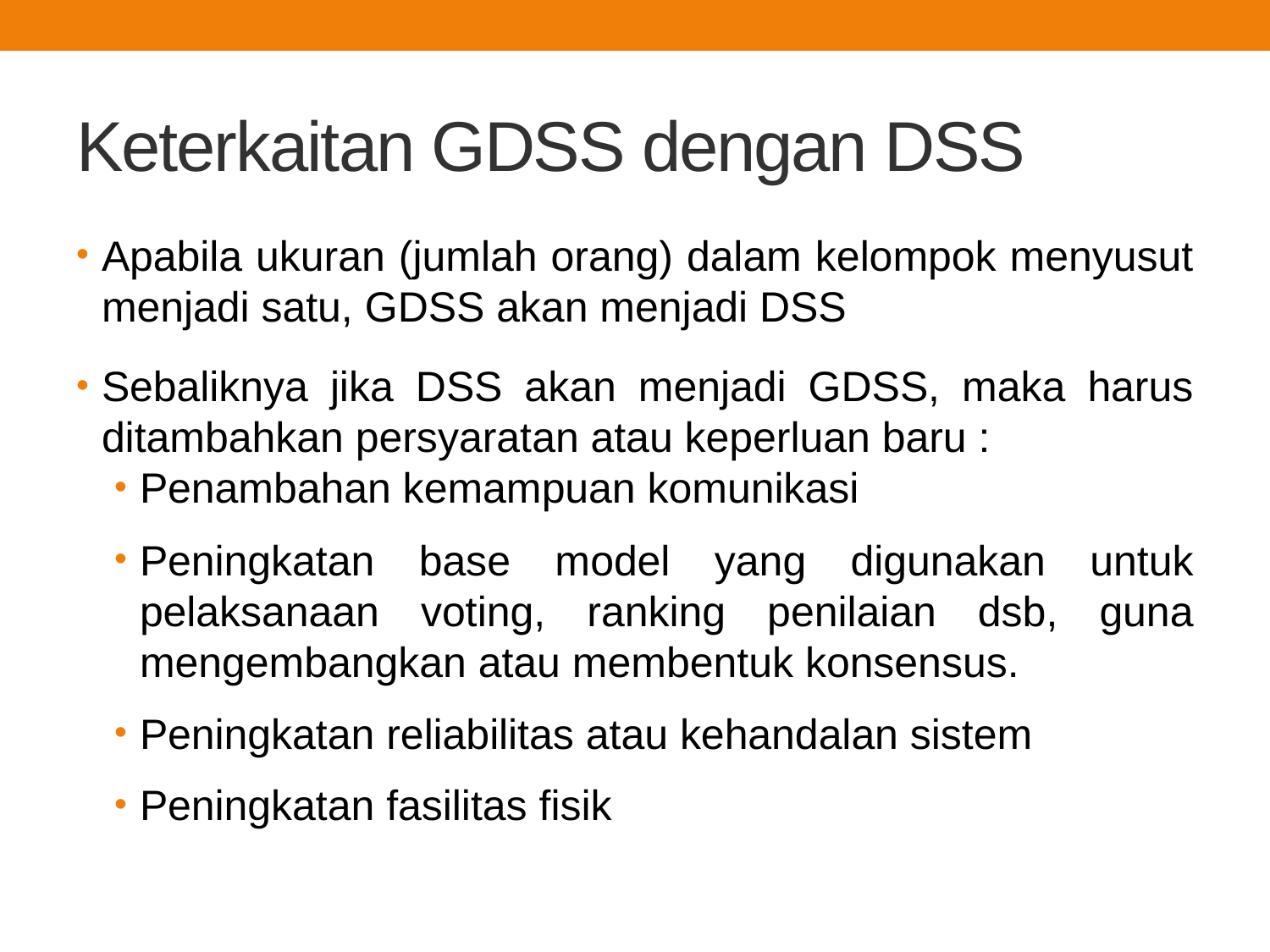

# Keterkaitan GDSS dengan DSS
Apabila ukuran (jumlah orang) dalam kelompok menyusut menjadi satu, GDSS akan menjadi DSS
Sebaliknya jika DSS akan menjadi GDSS, maka harus ditambahkan persyaratan atau keperluan baru :
Penambahan kemampuan komunikasi
Peningkatan base model yang digunakan untuk pelaksanaan voting, ranking penilaian dsb, guna mengembangkan atau membentuk konsensus.
Peningkatan reliabilitas atau kehandalan sistem
Peningkatan fasilitas fisik